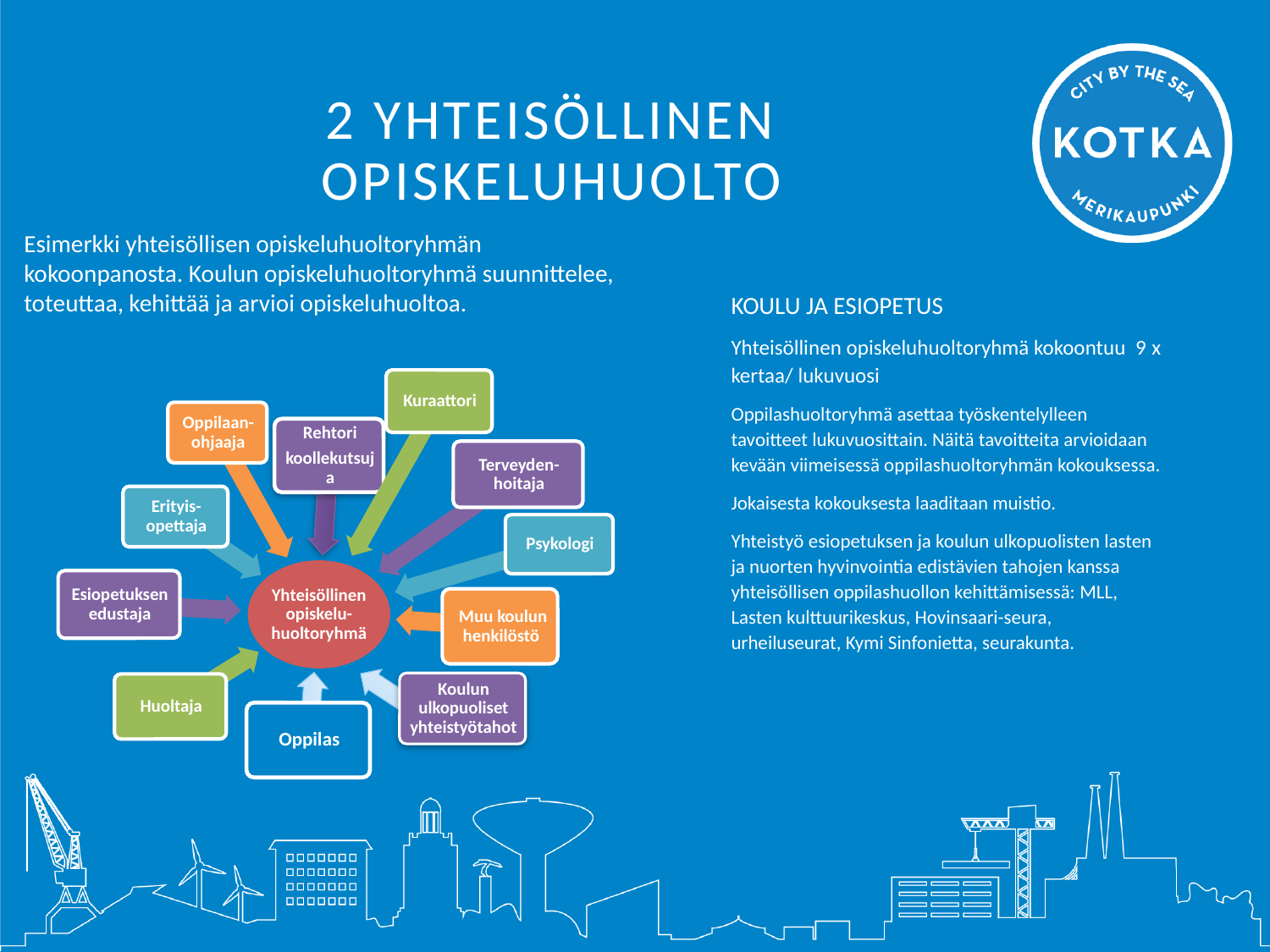

# 2 YHTEISÖLLINEN OPISKELUHUOLTO
Esimerkki yhteisöllisen opiskeluhuoltoryhmän kokoonpanosta. Koulun opiskeluhuoltoryhmä suunnittelee, toteuttaa, kehittää ja arvioi opiskeluhuoltoa.
Yhteisöllinen opiskelu-huoltoryhmä
Oppilas
Huoltaja
Esiopetuksen edustaja
Erityis-opettaja
Oppilaan-ohjaaja
Rehtori
koollekutsuja
Kuraattori
Terveyden-hoitaja
Psykologi
 Muu koulun henkilöstö
Koulun ulkopuoliset yhteistyötahot
KOULU JA ESIOPETUS
Yhteisöllinen opiskeluhuoltoryhmä kokoontuu  9 x kertaa/ lukuvuosi
Oppilashuoltoryhmä asettaa työskentelylleen tavoitteet lukuvuosittain. Näitä tavoitteita arvioidaan kevään viimeisessä oppilashuoltoryhmän kokouksessa.
Jokaisesta kokouksesta laaditaan muistio.
Yhteistyö esiopetuksen ja koulun ulkopuolisten lasten ja nuorten hyvinvointia edistävien tahojen kanssa yhteisöllisen oppilashuollon kehittämisessä: MLL, Lasten kulttuurikeskus, Hovinsaari-seura, urheiluseurat, Kymi Sinfonietta, seurakunta.